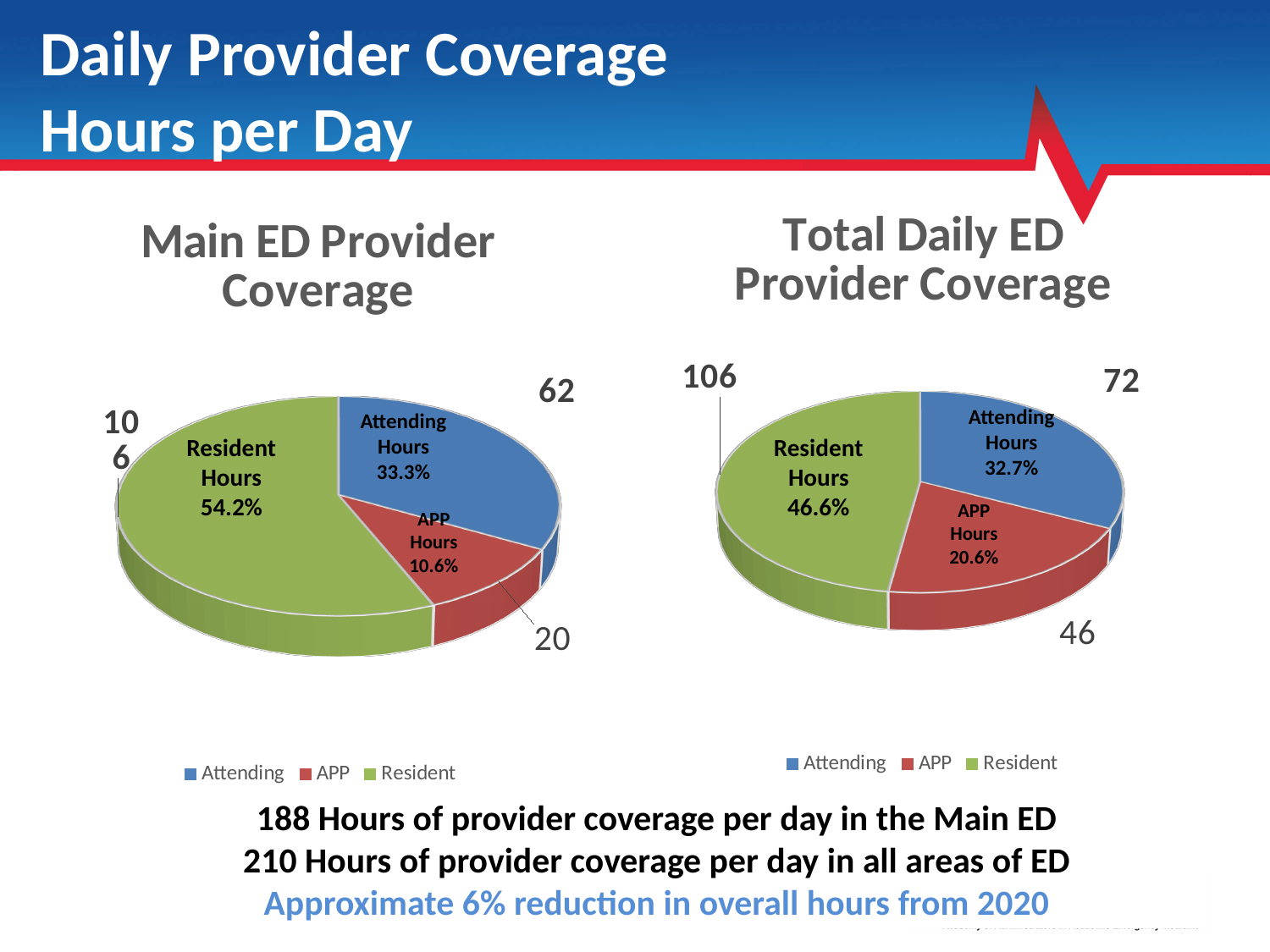

Daily Provider Coverage
Hours per Day

[unsupported chart]

[unsupported chart]

52%
52%
56%
54%
Attending
Hours
32.7%
Attending
Hours
33.3%
Resident
Hours
54.2%
Resident
Hours
46.6%
APP
Hours
20.6%
APP
Hours
10.6%
188 Hours of provider coverage per day in the Main ED
210 Hours of provider coverage per day in all areas of ED
Approximate 6% reduction in overall hours from 2020